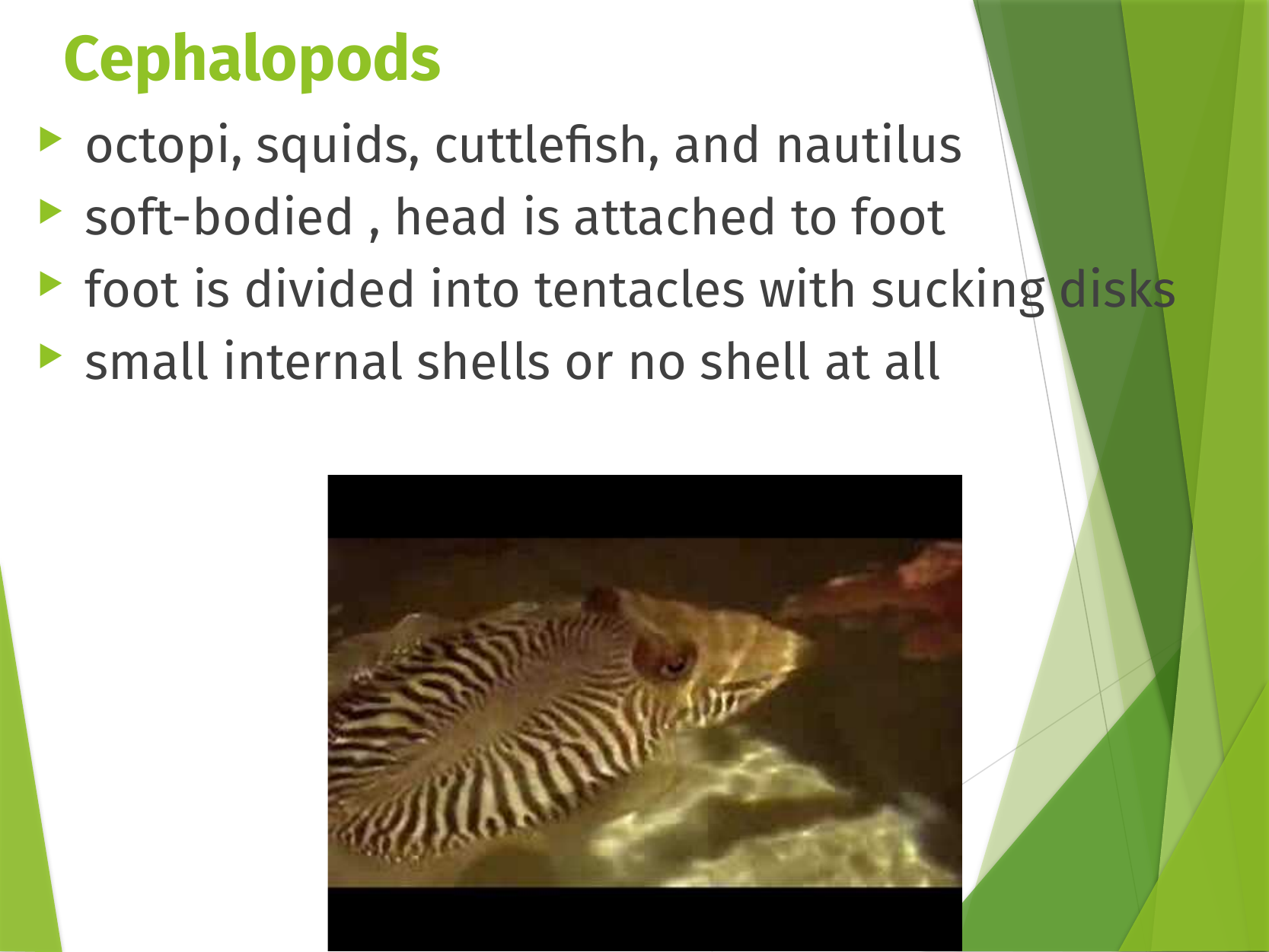

# Cephalopods
octopi, squids, cuttlefish, and nautilus
soft-bodied , head is attached to foot
foot is divided into tentacles with sucking disks
small internal shells or no shell at all